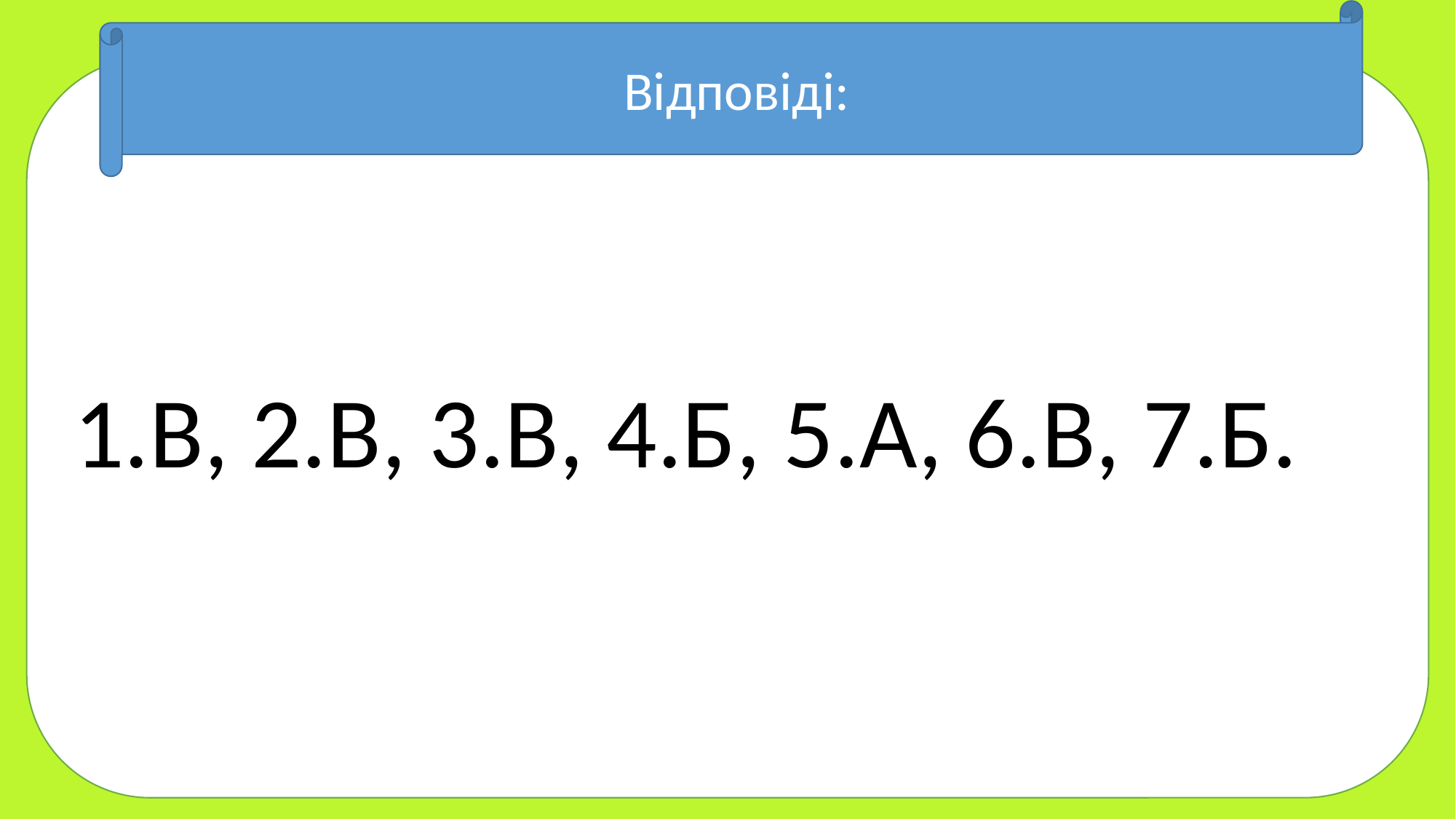

Відповіді:
1.В, 2.В, 3.В, 4.Б, 5.А, 6.В, 7.Б.
«